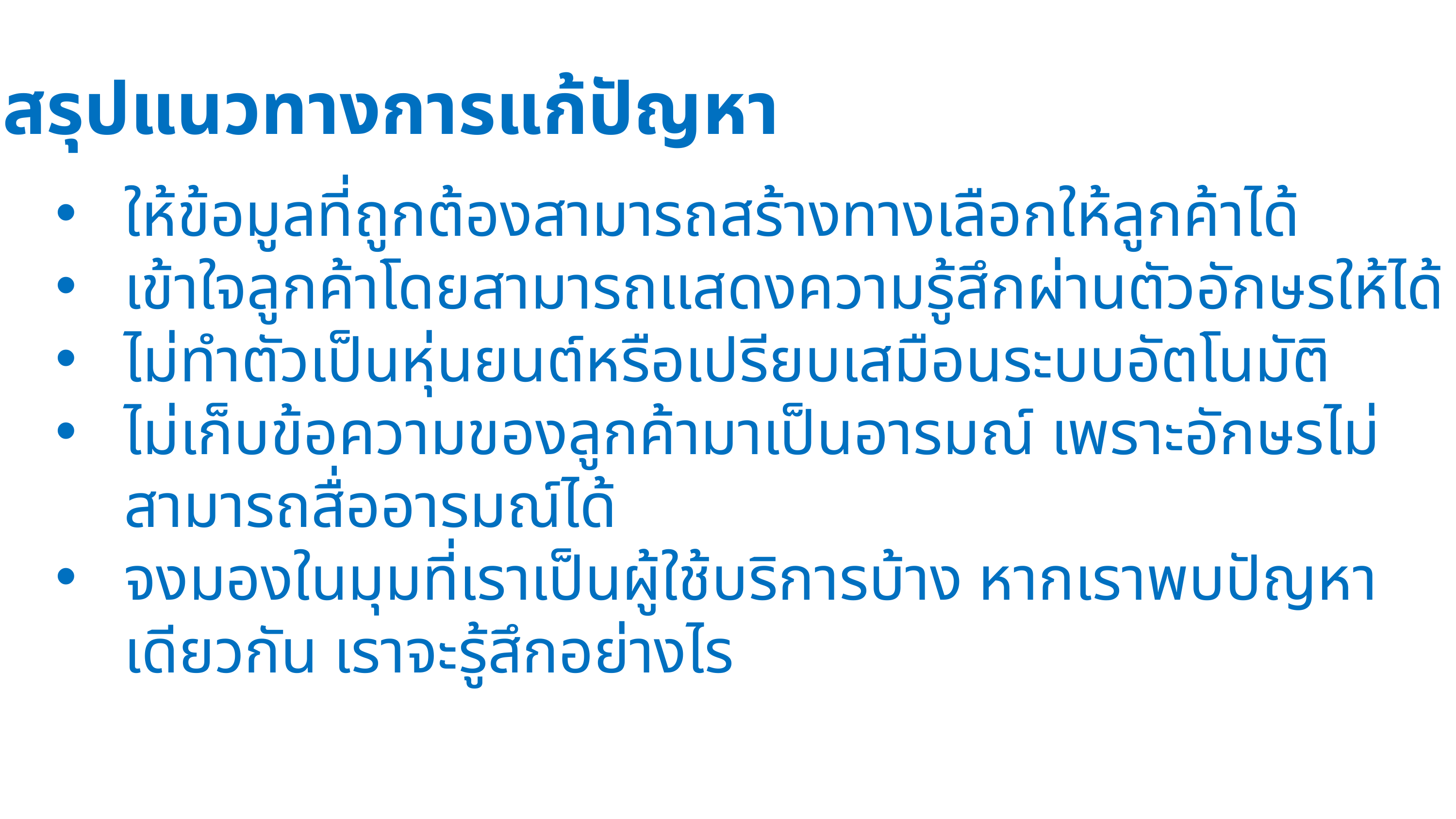

สรุปแนวทางการแก้ปัญหา
ให้ข้อมูลที่ถูกต้องสามารถสร้างทางเลือกให้ลูกค้าได้
เข้าใจลูกค้าโดยสามารถแสดงความรู้สึกผ่านตัวอักษรให้ได้
ไม่ทำตัวเป็นหุ่นยนต์หรือเปรียบเสมือนระบบอัตโนมัติ
ไม่เก็บข้อความของลูกค้ามาเป็นอารมณ์ เพราะอักษรไม่สามารถสื่ออารมณ์ได้
จงมองในมุมที่เราเป็นผู้ใช้บริการบ้าง หากเราพบปัญหาเดียวกัน เราจะรู้สึกอย่างไร